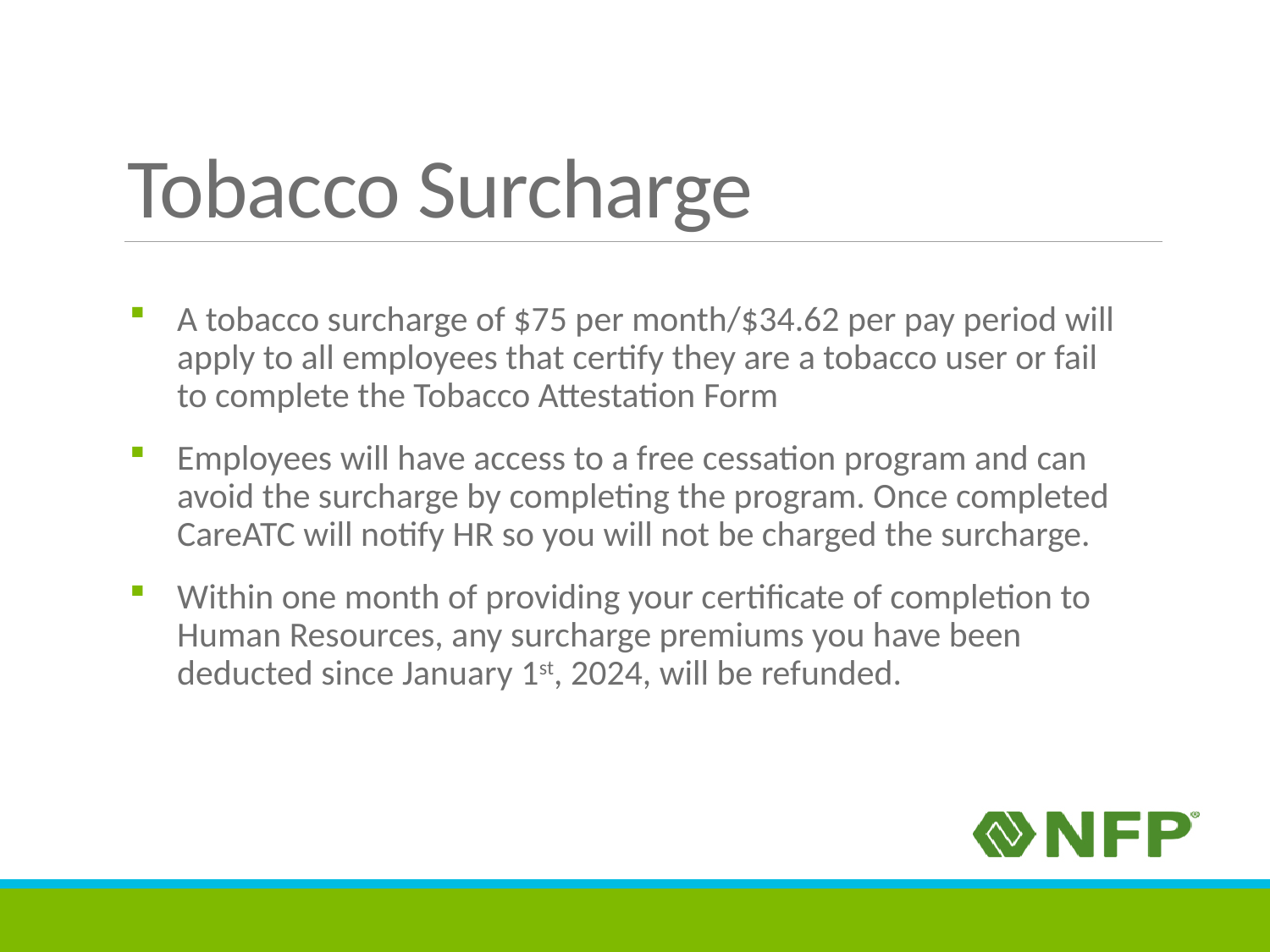

# Tobacco Surcharge
A tobacco surcharge of $75 per month/$34.62 per pay period will apply to all employees that certify they are a tobacco user or fail to complete the Tobacco Attestation Form
Employees will have access to a free cessation program and can avoid the surcharge by completing the program. Once completed CareATC will notify HR so you will not be charged the surcharge.
Within one month of providing your certificate of completion to Human Resources, any surcharge premiums you have been deducted since January 1st, 2024, will be refunded.